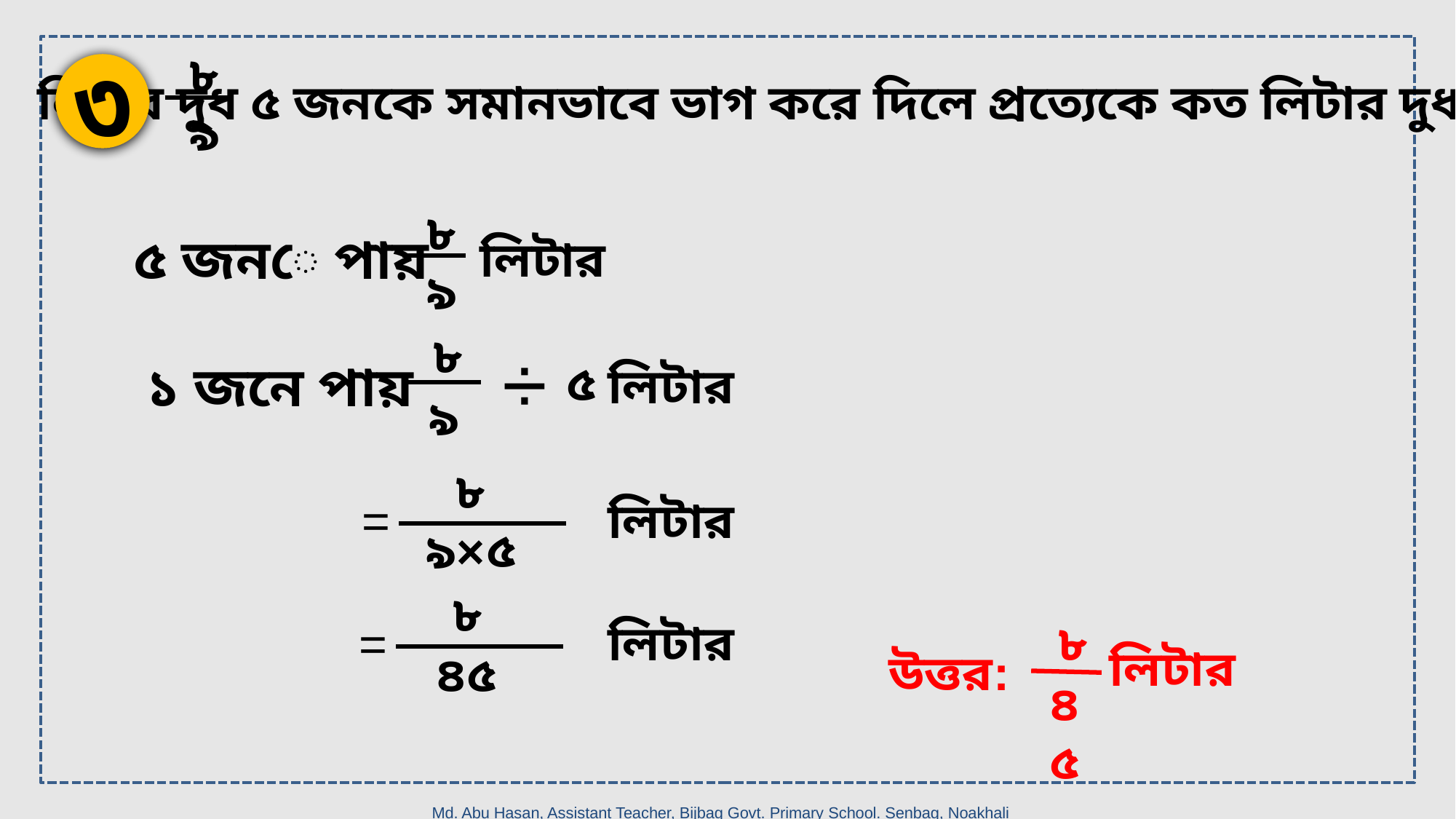

৩

৮
৯
লিটার দুধ ৫ জনকে সমানভাবে ভাগ করে দিলে প্রত্যেকে কত লিটার দুধ পাবে?
৮
৯
৫ জনে পায়
লিটার
৮
৯
÷
৫
১ জনে পায়
লিটার
৮
৯×
৫
=
লিটার
৮
৪৫
=
লিটার
৮
৪৫
উত্তর:
লিটার